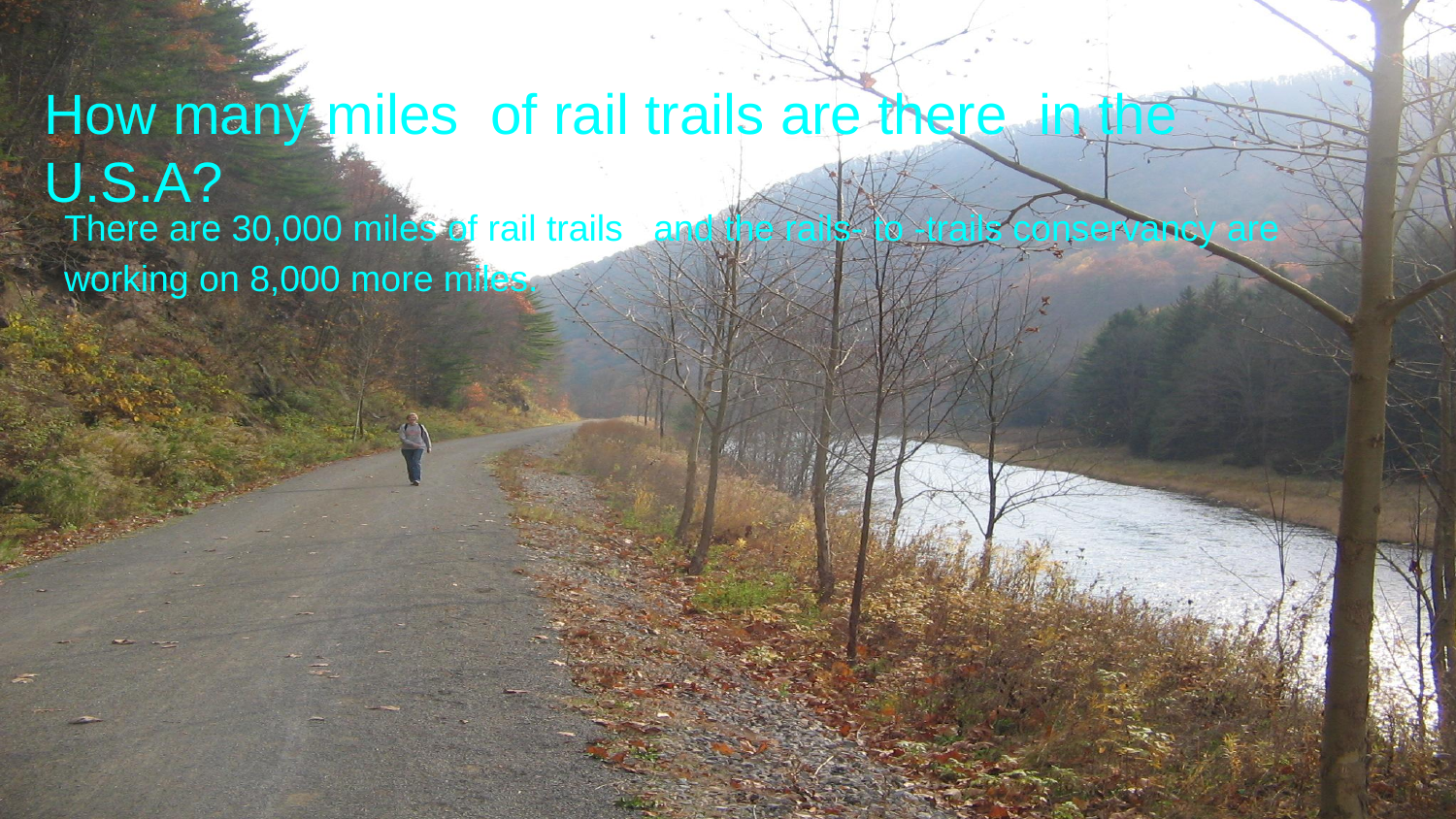

# How many miles  of rail trails are there  in the U.S.A?
There are 30,000 miles of rail trails   and the rails- to -trails conservancy are  working on 8,000 more miles.